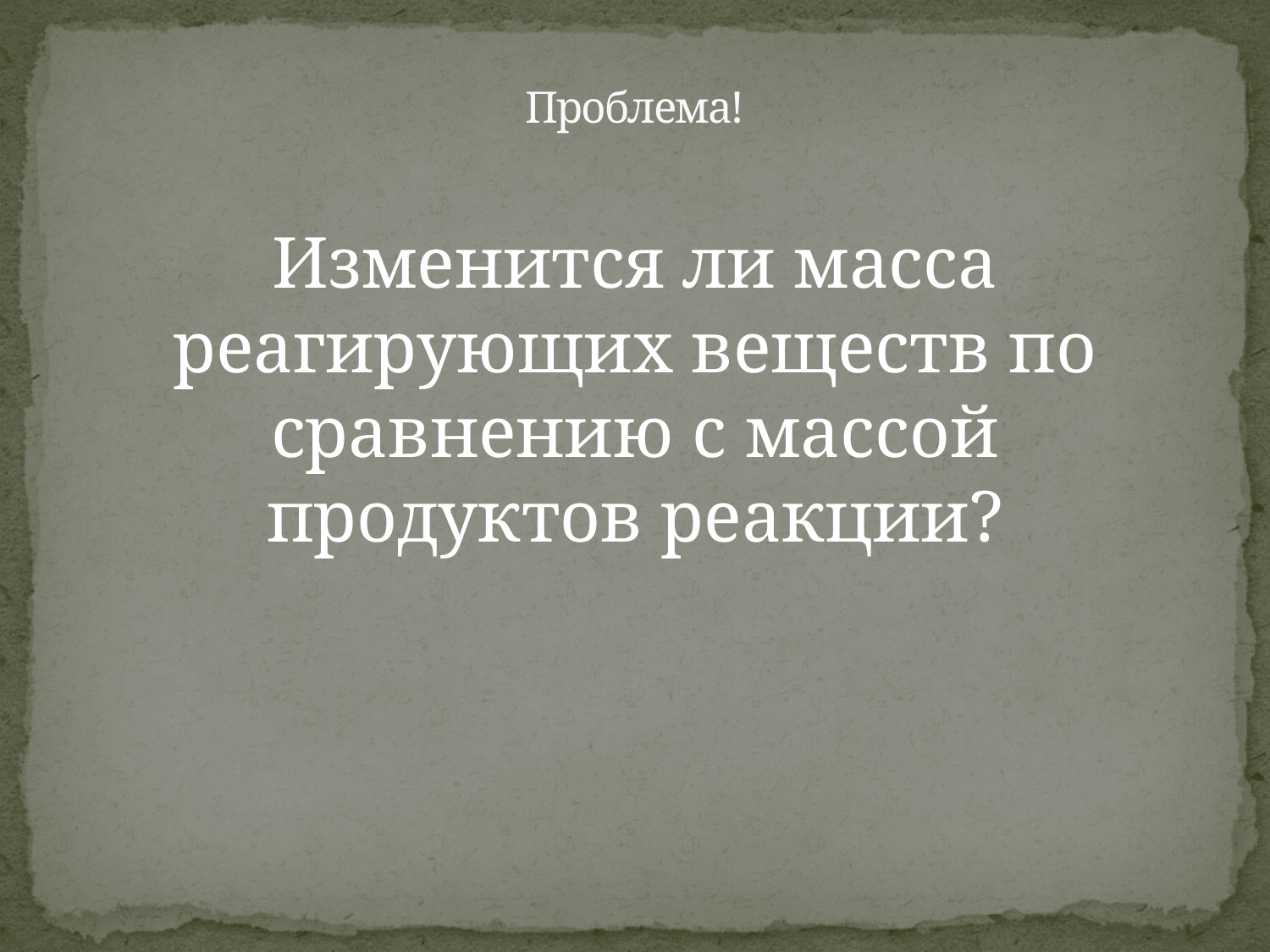

# Проблема!
Изменится ли масса реагирующих веществ по сравнению с массой продуктов реакции?